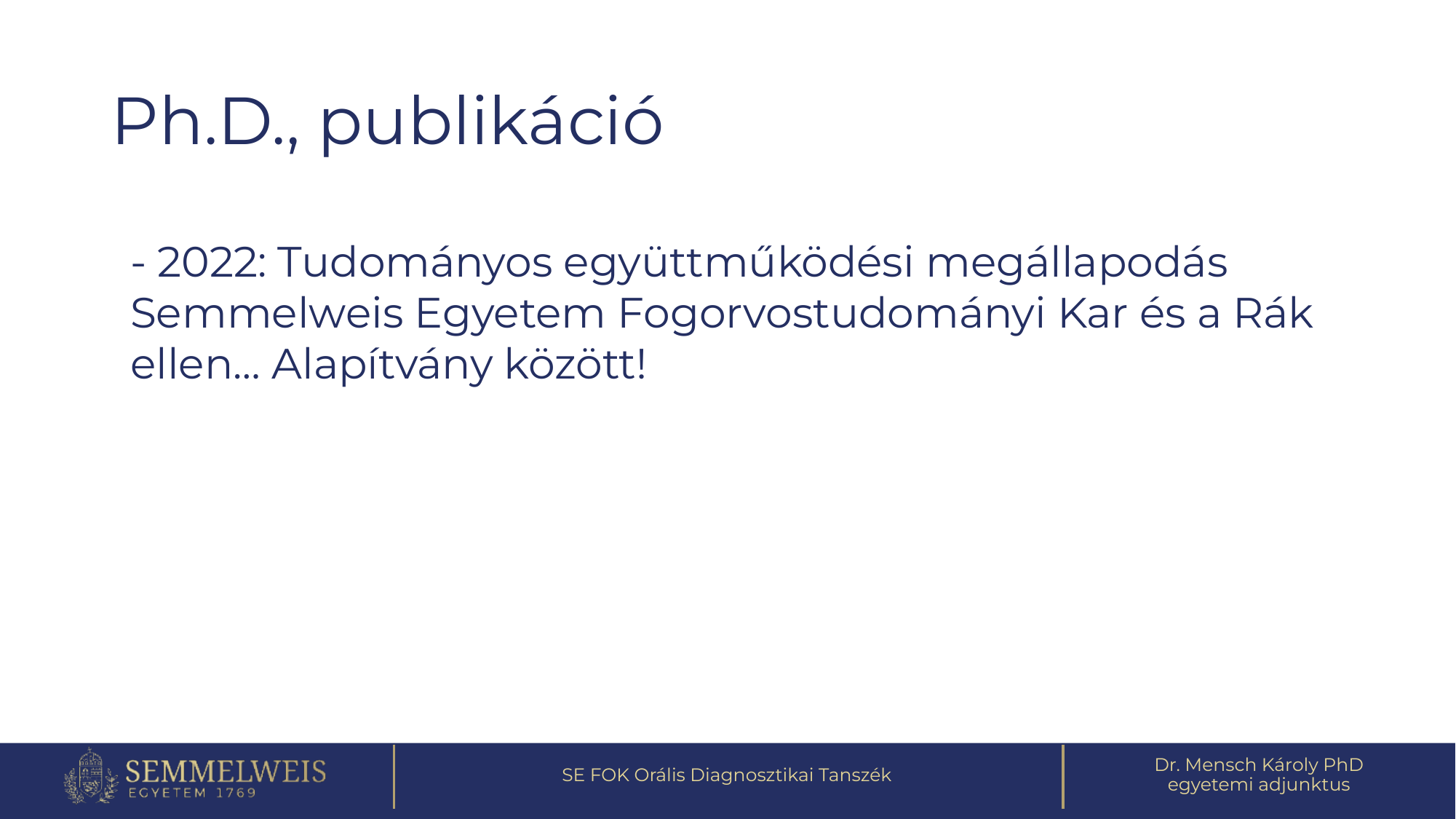

# Ph.D., publikáció
- 2022: Tudományos együttműködési megállapodás Semmelweis Egyetem Fogorvostudományi Kar és a Rák ellen… Alapítvány között!